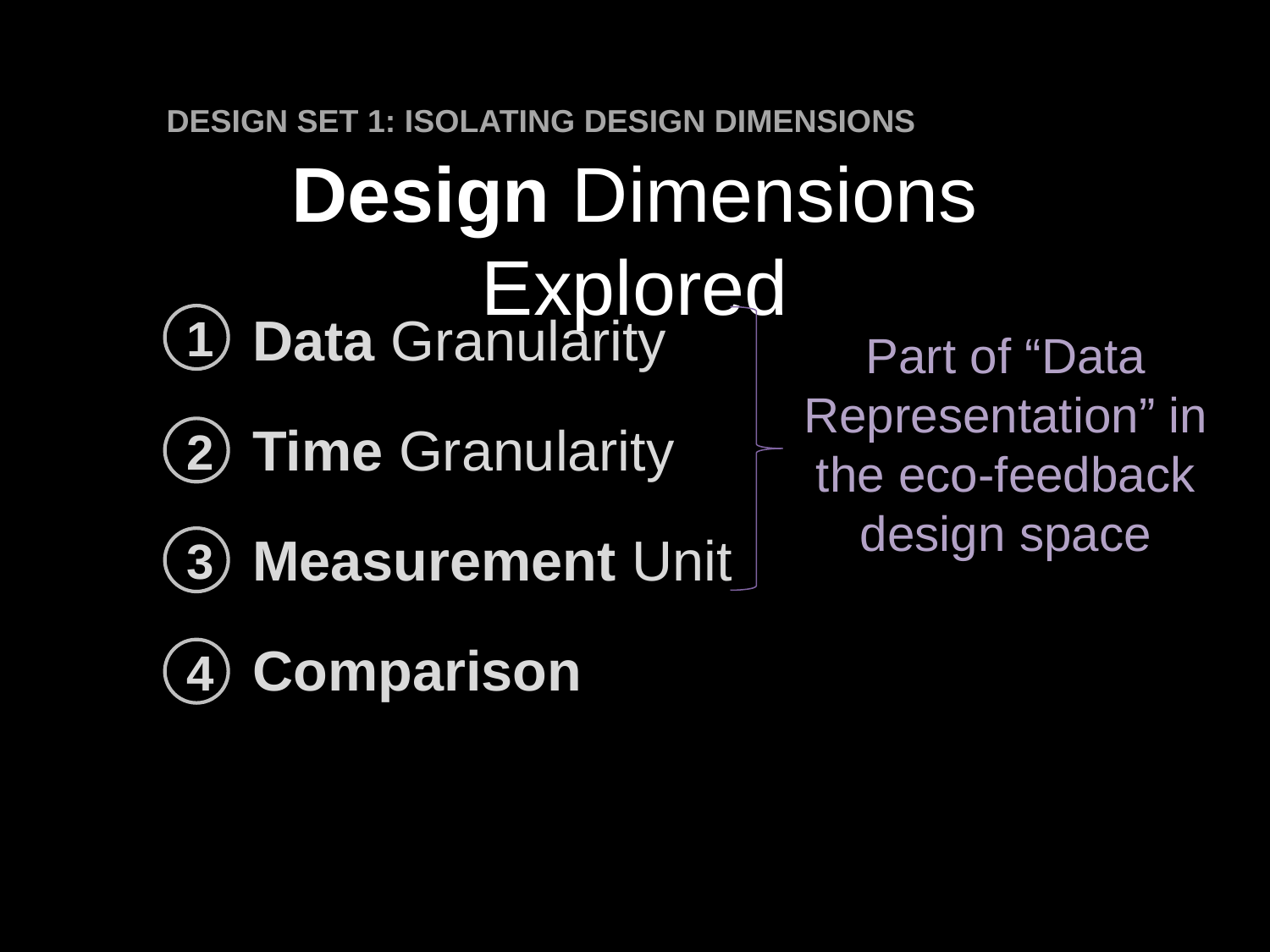

DESIGN SET 1: ISOLATING DESIGN DIMENSIONS
Design Dimensions Explored
Data Granularity
Time Granularity
Measurement Unit
Comparison

1

Part of “Data Representation” in the eco-feedback design space
2
3
4